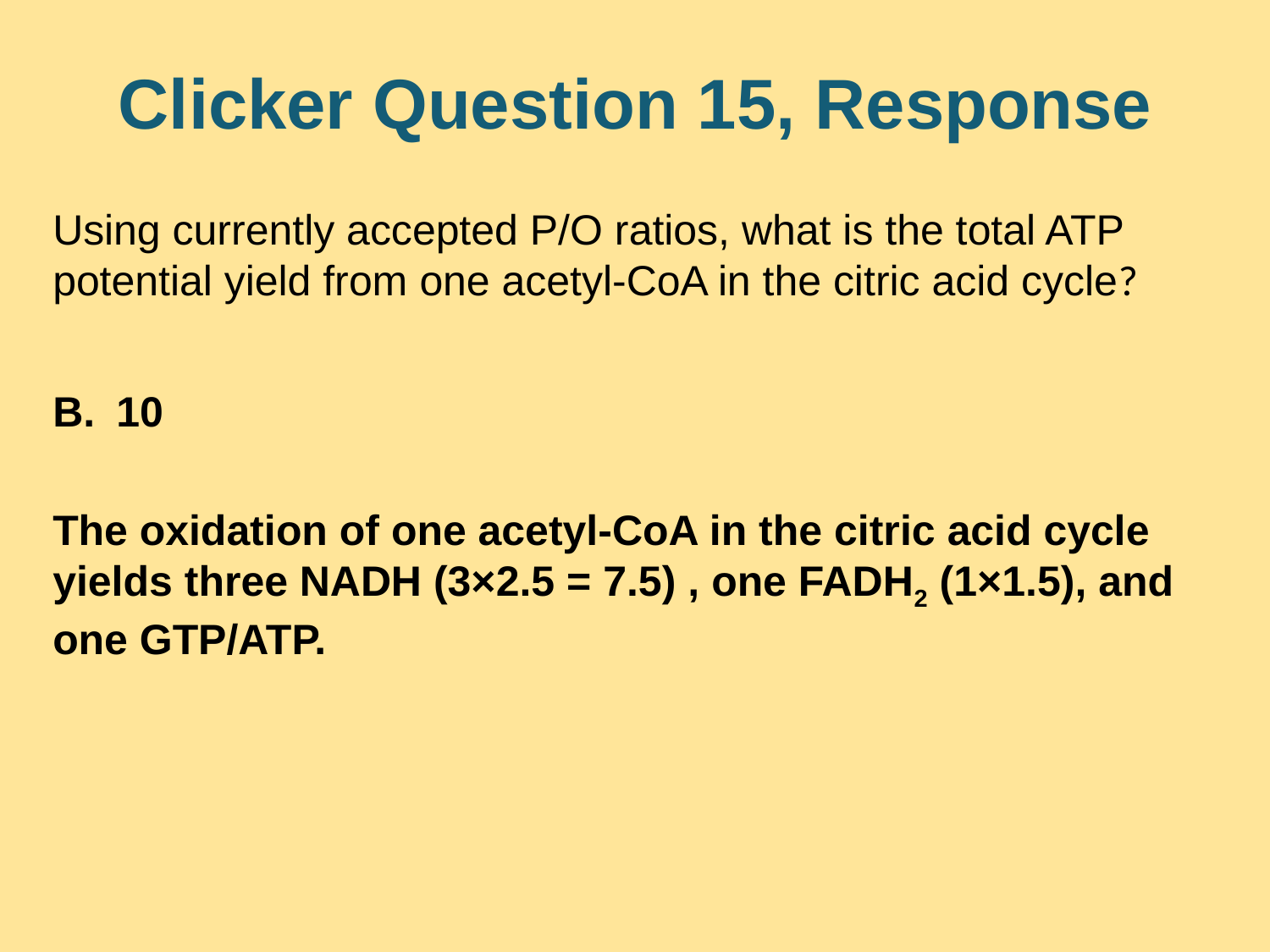

# Clicker Question 15, Response
Using currently accepted P/O ratios, what is the total ATP potential yield from one acetyl-CoA in the citric acid cycle?

10

The oxidation of one acetyl-CoA in the citric acid cycle yields three NADH (3×2.5 = 7.5) , one FADH2 (1×1.5), and one GTP/ATP.